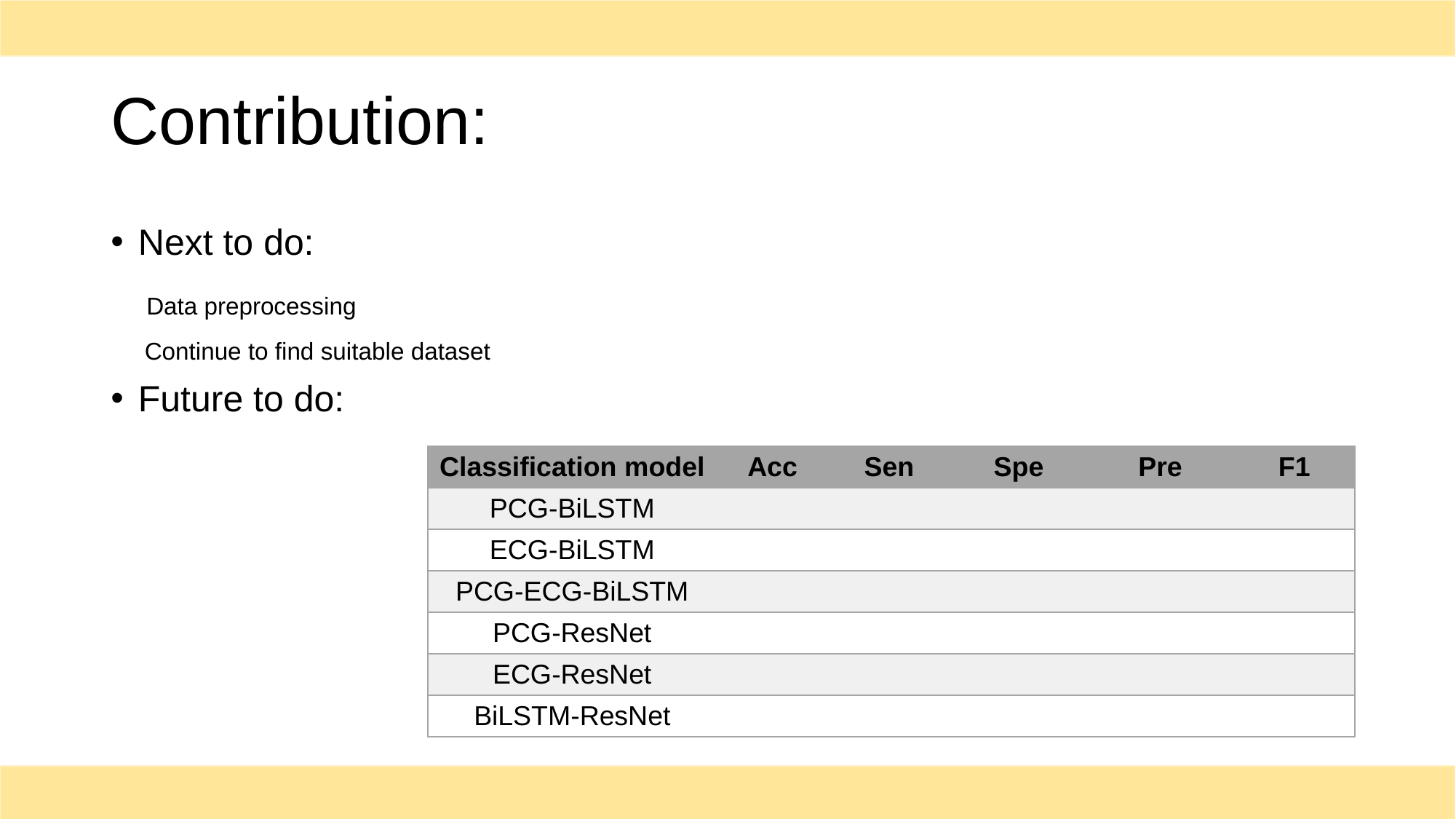

# Contribution:
Next to do:
   Data preprocessing
     Continue to find suitable dataset
Future to do:

| Classification model | Acc | Sen | Spe | Pre | F1 |
| --- | --- | --- | --- | --- | --- |
| PCG-BiLSTM |  |  |  |  |  |
| ECG-BiLSTM |  |  |  |  |  |
| PCG-ECG-BiLSTM |  |  |  |  |  |
| PCG-ResNet |  |  |  |  |  |
| ECG-ResNet |  |  |  |  |  |
| BiLSTM-ResNet |  |  |  |  |  |